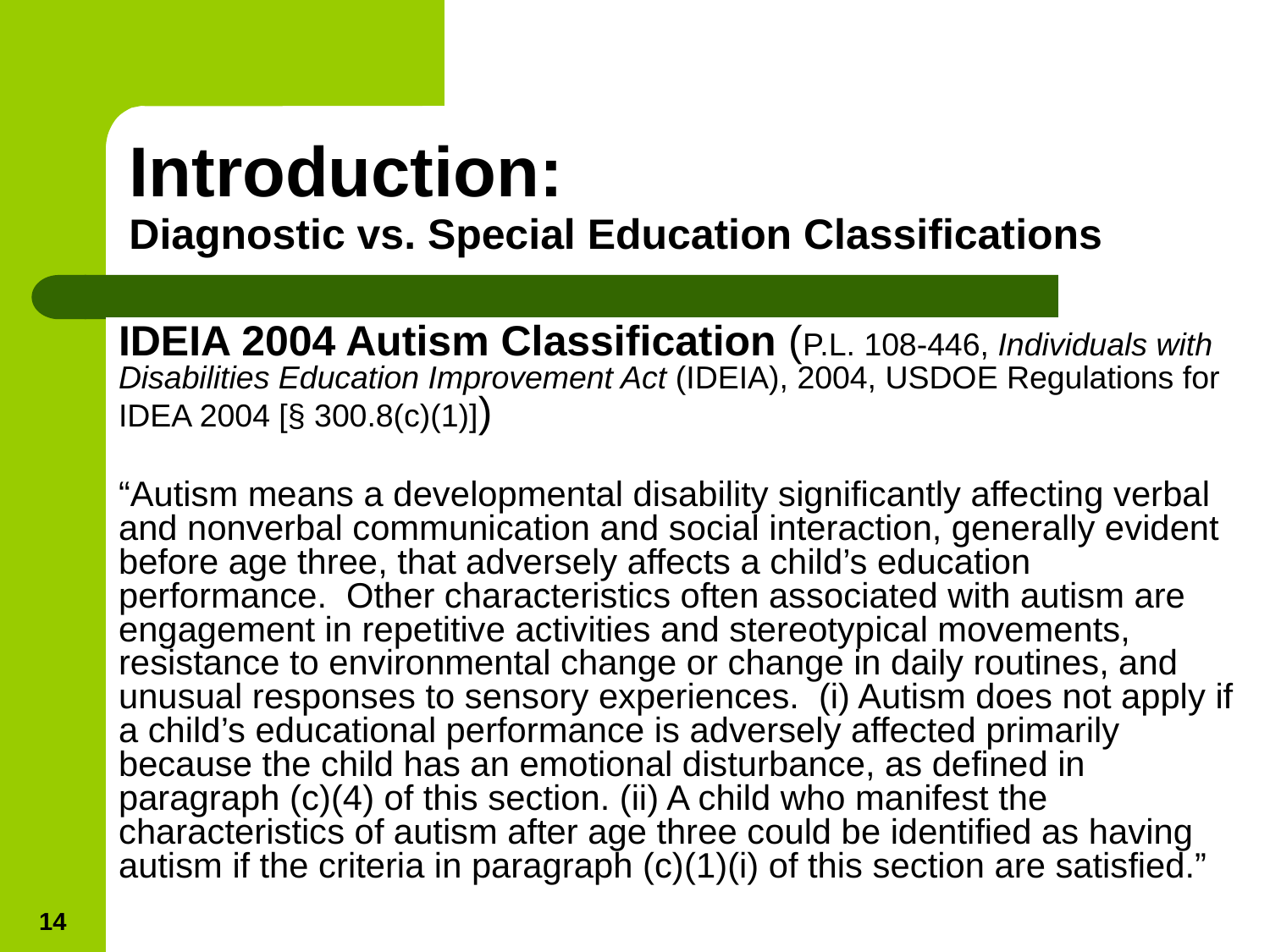

# Introduction: Diagnostic vs. Special Education Classifications
IDEIA 2004 Autism Classification (P.L. 108-446, Individuals with Disabilities Education Improvement Act (IDEIA), 2004, USDOE Regulations for IDEA 2004 [§ 300.8(c)(1)])

“Autism means a developmental disability significantly affecting verbal and nonverbal communication and social interaction, generally evident before age three, that adversely affects a child’s education performance.  Other characteristics often associated with autism are engagement in repetitive activities and stereotypical movements, resistance to environmental change or change in daily routines, and unusual responses to sensory experiences.  (i) Autism does not apply if a child’s educational performance is adversely affected primarily because the child has an emotional disturbance, as defined in paragraph (c)(4) of this section. (ii) A child who manifest the characteristics of autism after age three could be identified as having autism if the criteria in paragraph (c)(1)(i) of this section are satisfied.”

14